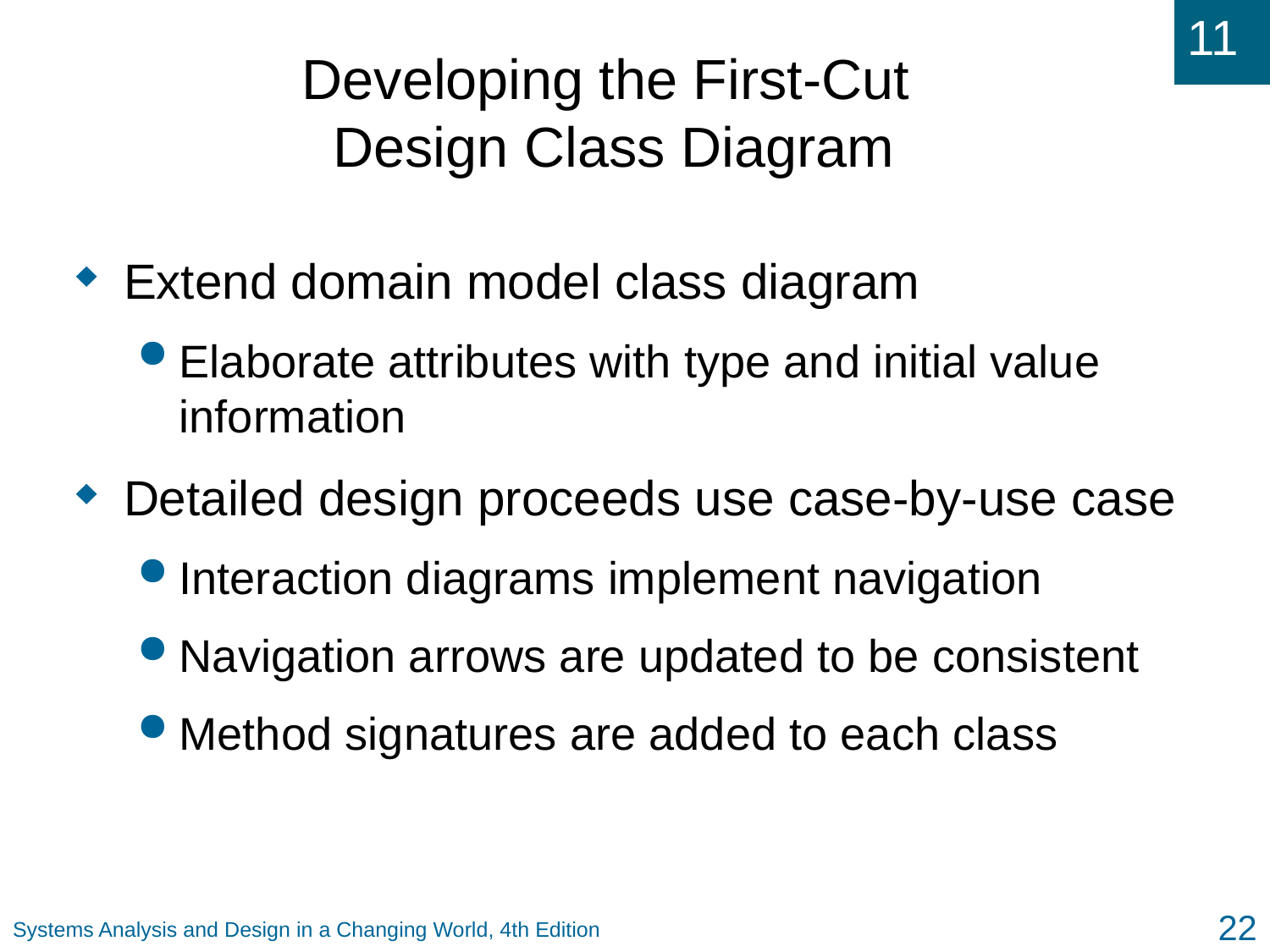

# Developing the First-Cut Design Class Diagram
Extend domain model class diagram
Elaborate attributes with type and initial value information
Detailed design proceeds use case-by-use case
Interaction diagrams implement navigation
Navigation arrows are updated to be consistent
Method signatures are added to each class
22
Systems Analysis and Design in a Changing World, 4th Edition